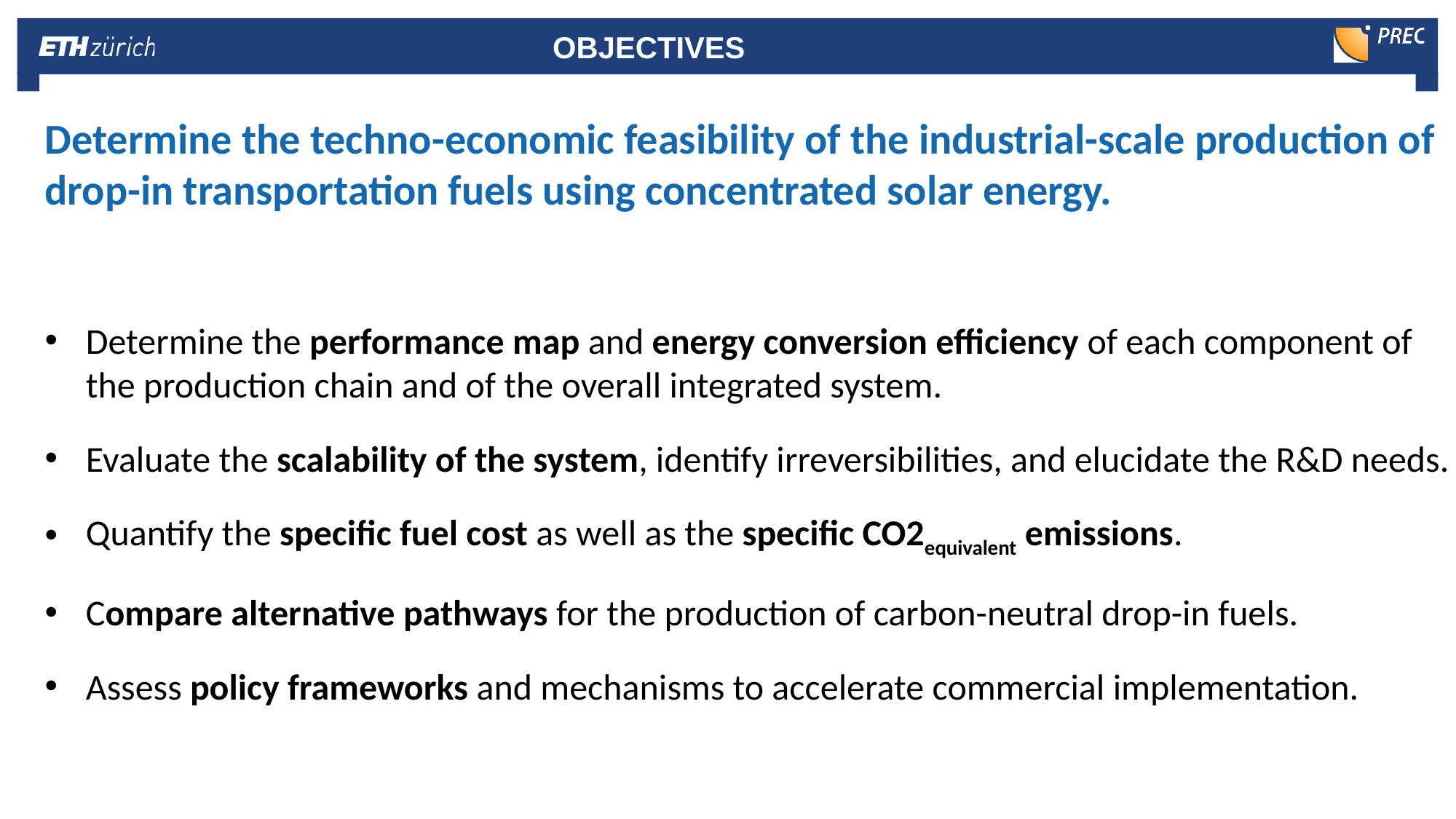

OBJECTIVES
Determine the techno-economic feasibility of the industrial-scale production of drop-in transportation fuels using concentrated solar energy.

Determine the performance map and energy conversion efficiency of each component of the production chain and of the overall integrated system.
Evaluate the scalability of the system, identify irreversibilities, and elucidate the R&D needs.
Quantify the specific fuel cost as well as the specific CO2equivalent emissions.
Compare alternative pathways for the production of carbon-neutral drop-in fuels.
Assess policy frameworks and mechanisms to accelerate commercial implementation.